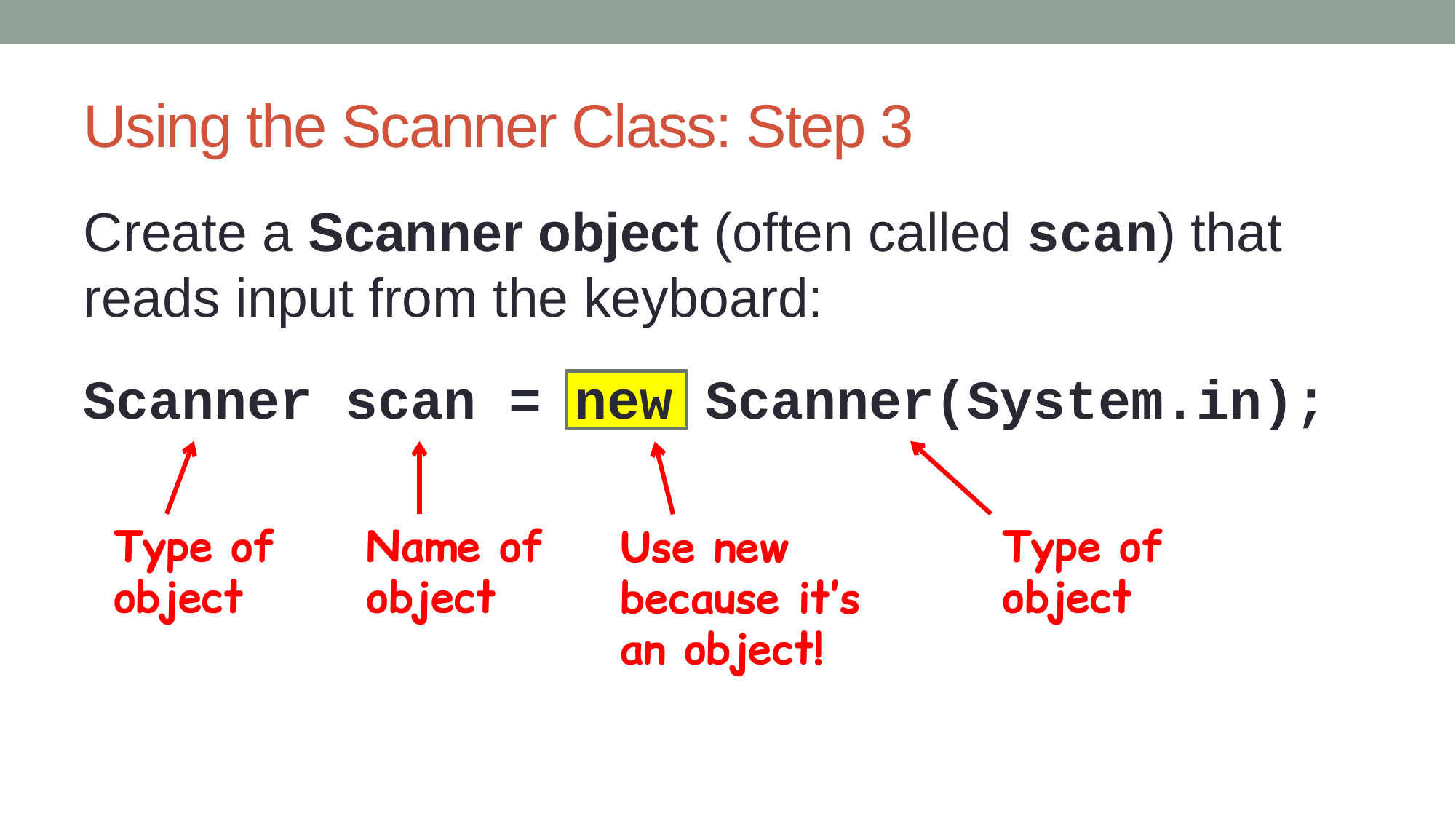

# Using the Scanner Class: Step 3
Create a Scanner object (often called scan) that reads input from the keyboard:

Scanner scan = new Scanner(System.in);

Type of object
Name of object
Use new because it’s an object!
Type of object